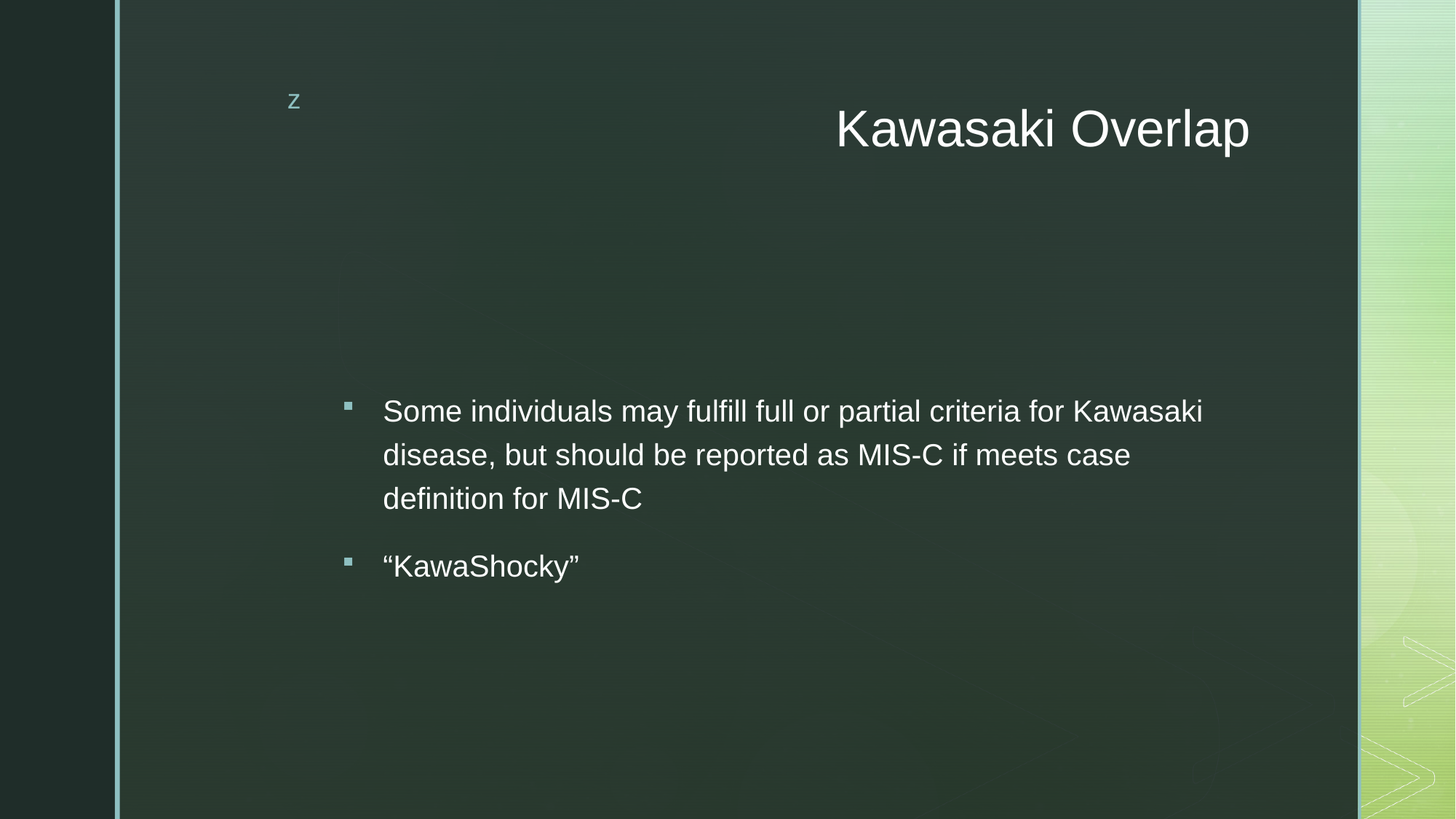

# Kawasaki Overlap
Some individuals may fulfill full or partial criteria for Kawasaki disease, but should be reported as MIS-C if meets case definition for MIS-C
“KawaShocky”